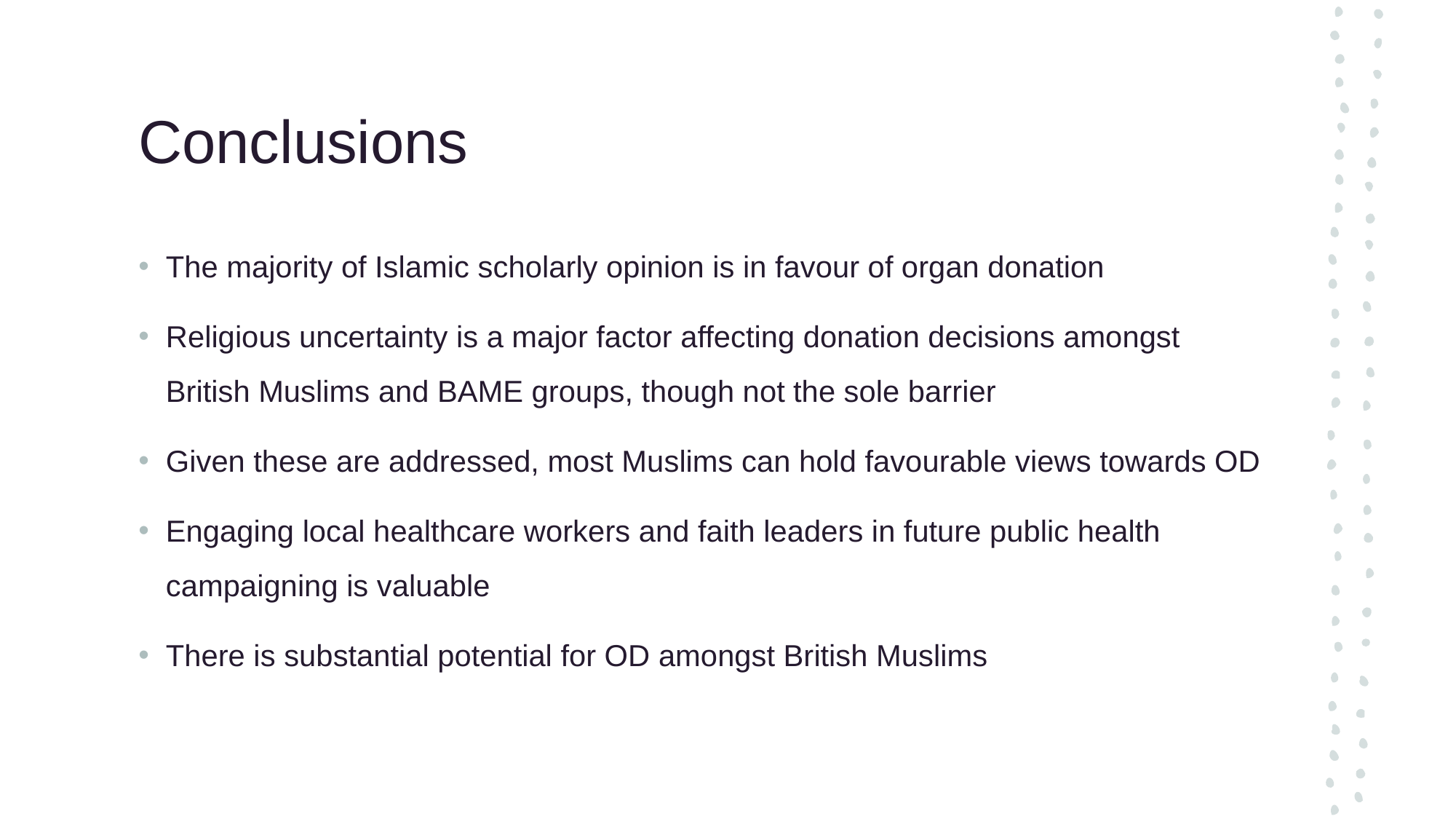

# Conclusions
The majority of Islamic scholarly opinion is in favour of organ donation
Religious uncertainty is a major factor affecting donation decisions amongst British Muslims and BAME groups, though not the sole barrier
Given these are addressed, most Muslims can hold favourable views towards OD
Engaging local healthcare workers and faith leaders in future public health campaigning is valuable
There is substantial potential for OD amongst British Muslims